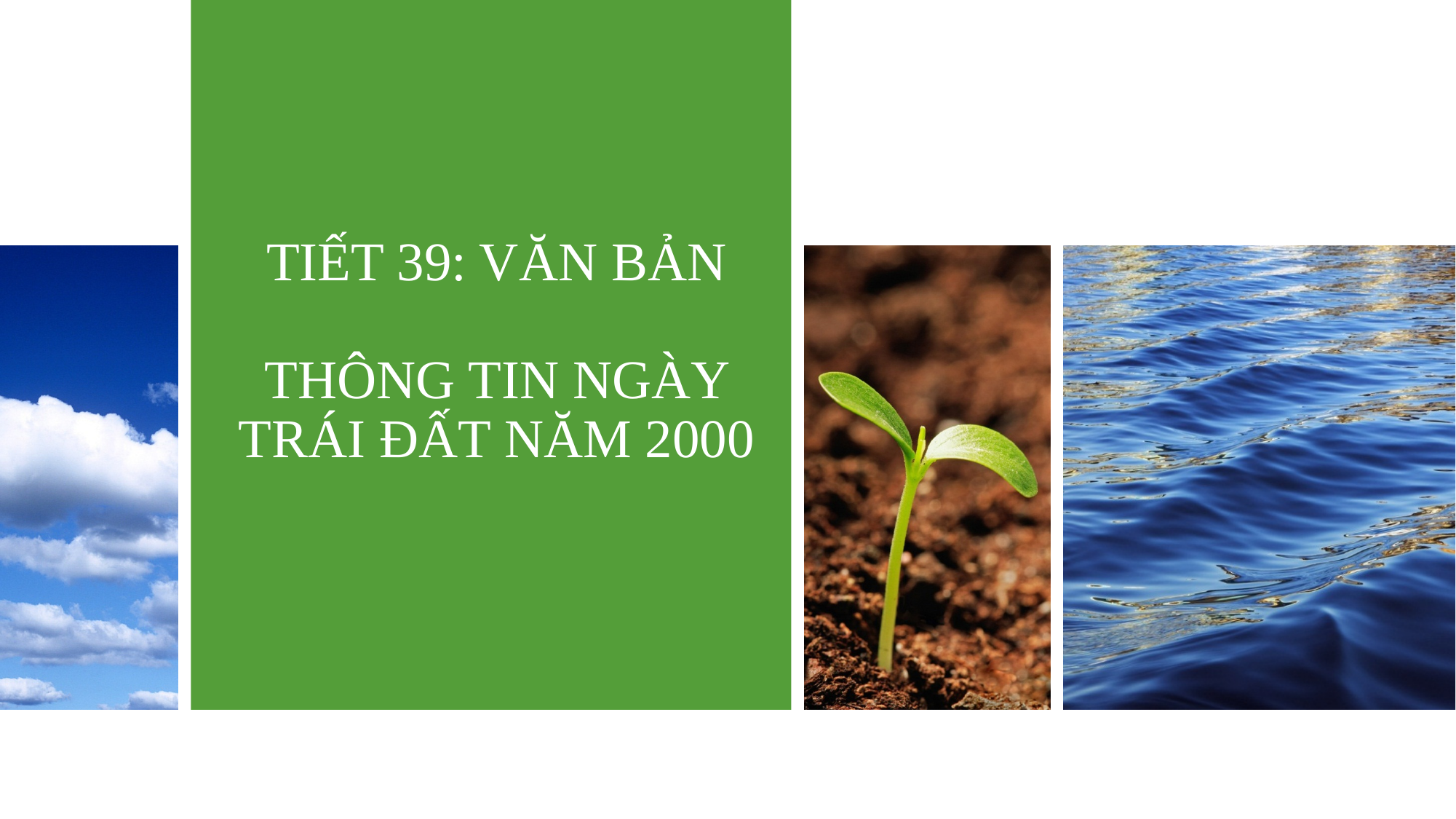

# TIẾT 39: VĂN BẢN THÔNG TIN NGÀY TRÁI ĐẤT NĂM 2000